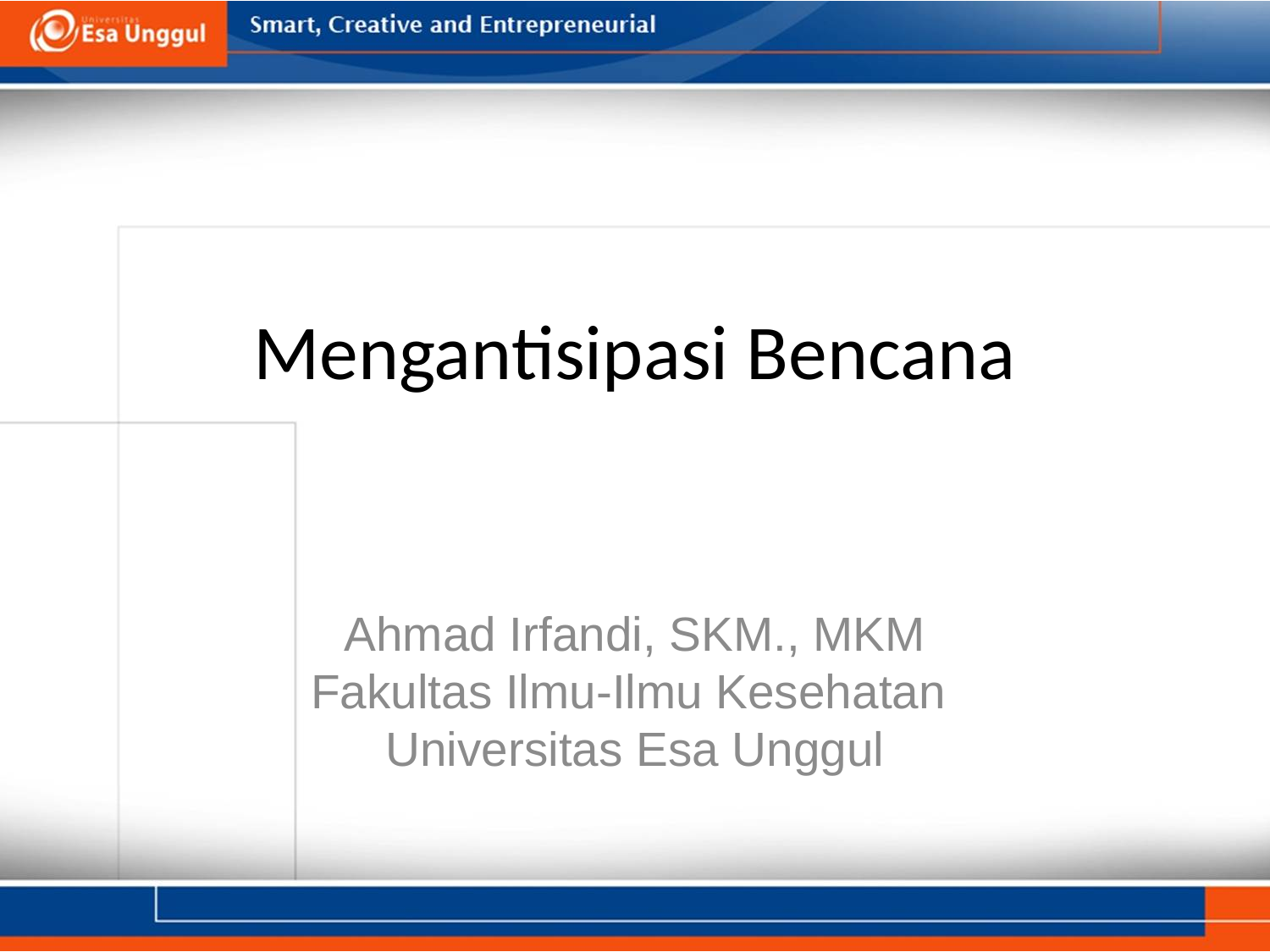

# Mengantisipasi Bencana

Ahmad Irfandi, SKM., MKM
Fakultas Ilmu-Ilmu Kesehatan
Universitas Esa Unggul